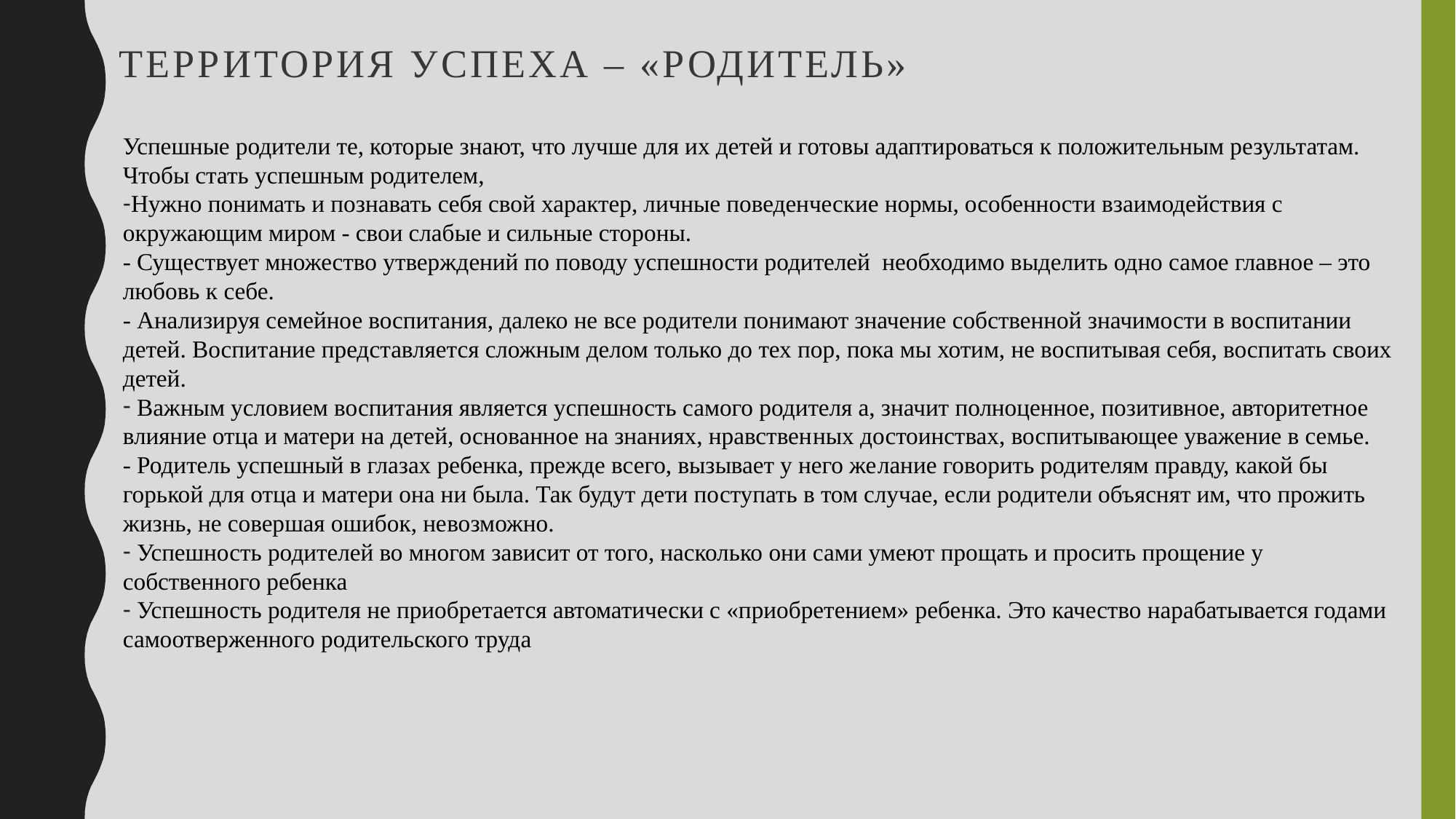

# Территория успеха – «Родитель»
Успешные родители те, которые знают, что лучше для их детей и готовы адаптироваться к положительным результатам.
Чтобы стать успешным родителем,
Нужно понимать и познавать себя свой характер, личные поведенческие нормы, особенности взаимодействия с окружающим миром - свои слабые и сильные стороны.
- Существует множество утверждений по поводу успешности родителей  необходимо выделить одно самое главное – это любовь к себе.
- Анализируя семейное воспитания, далеко не все родители понимают значение собственной значимости в воспитании детей. Воспитание представляется сложным делом только до тех пор, пока мы хотим, не воспитывая себя, воспитать своих детей.
 Важным условием воспитания является успешность самого родителя а, значит полноценное, позитивное, авторитетное   влияние отца и матери на детей, основанное на знаниях, нравствен­ных достоинствах, воспитывающее уважение в семье.
- Родитель успешный в глазах ребенка, прежде всего, вызывает у него же­лание говорить родителям правду, какой бы горькой для отца и матери она ни была. Так будут дети поступать в том случае, если родители объяснят им, что прожить жизнь, не совершая ошибок, не­возможно.
 Успешность родителей во многом зависит от того, насколько они сами умеют прощать и просить прощение у собственного ребенка
 Успешность родителя не приобретается автоматически с «приобретением» ребенка. Это качество нарабатывается годами самоотверженного родительского труда